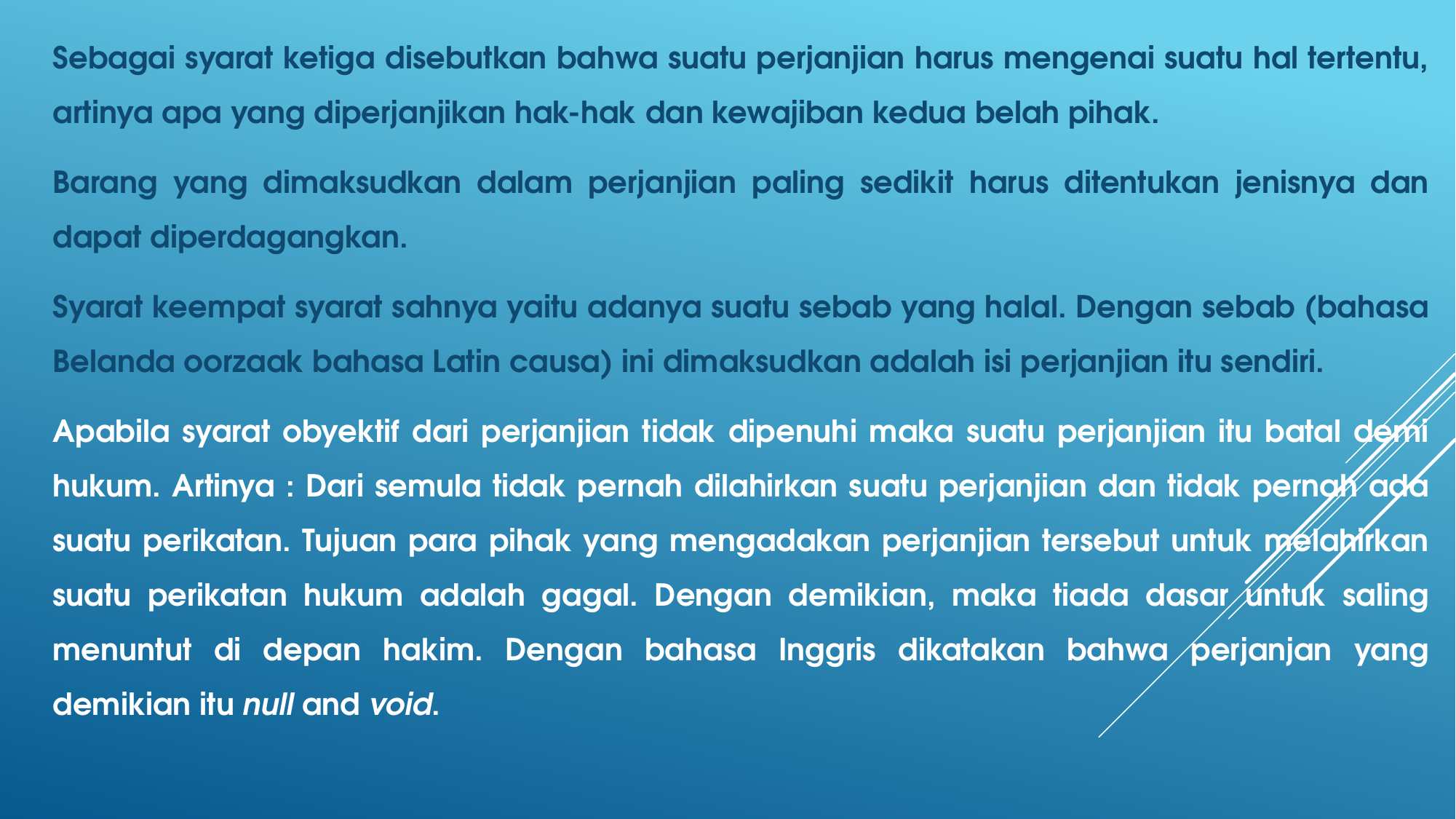

#
Sebagai syarat ketiga disebutkan bahwa suatu perjanjian harus mengenai suatu hal tertentu, artinya apa yang diperjanjikan hak-hak dan kewajiban kedua belah pihak.
Barang yang dimaksudkan dalam perjanjian paling sedikit harus ditentukan jenisnya dan dapat diperdagangkan.
Syarat keempat syarat sahnya yaitu adanya suatu sebab yang halal. Dengan sebab (bahasa Belanda oorzaak bahasa Latin causa) ini dimaksudkan adalah isi perjanjian itu sendiri.
Apabila syarat obyektif dari perjanjian tidak dipenuhi maka suatu perjanjian itu batal demi hukum. Artinya : Dari semula tidak pernah dilahirkan suatu perjanjian dan tidak pernah ada suatu perikatan. Tujuan para pihak yang mengadakan perjanjian tersebut untuk melahirkan suatu perikatan hukum adalah gagal. Dengan demikian, maka tiada dasar untuk saling menuntut di depan hakim. Dengan bahasa Inggris dikatakan bahwa perjanjan yang demikian itu null and void.